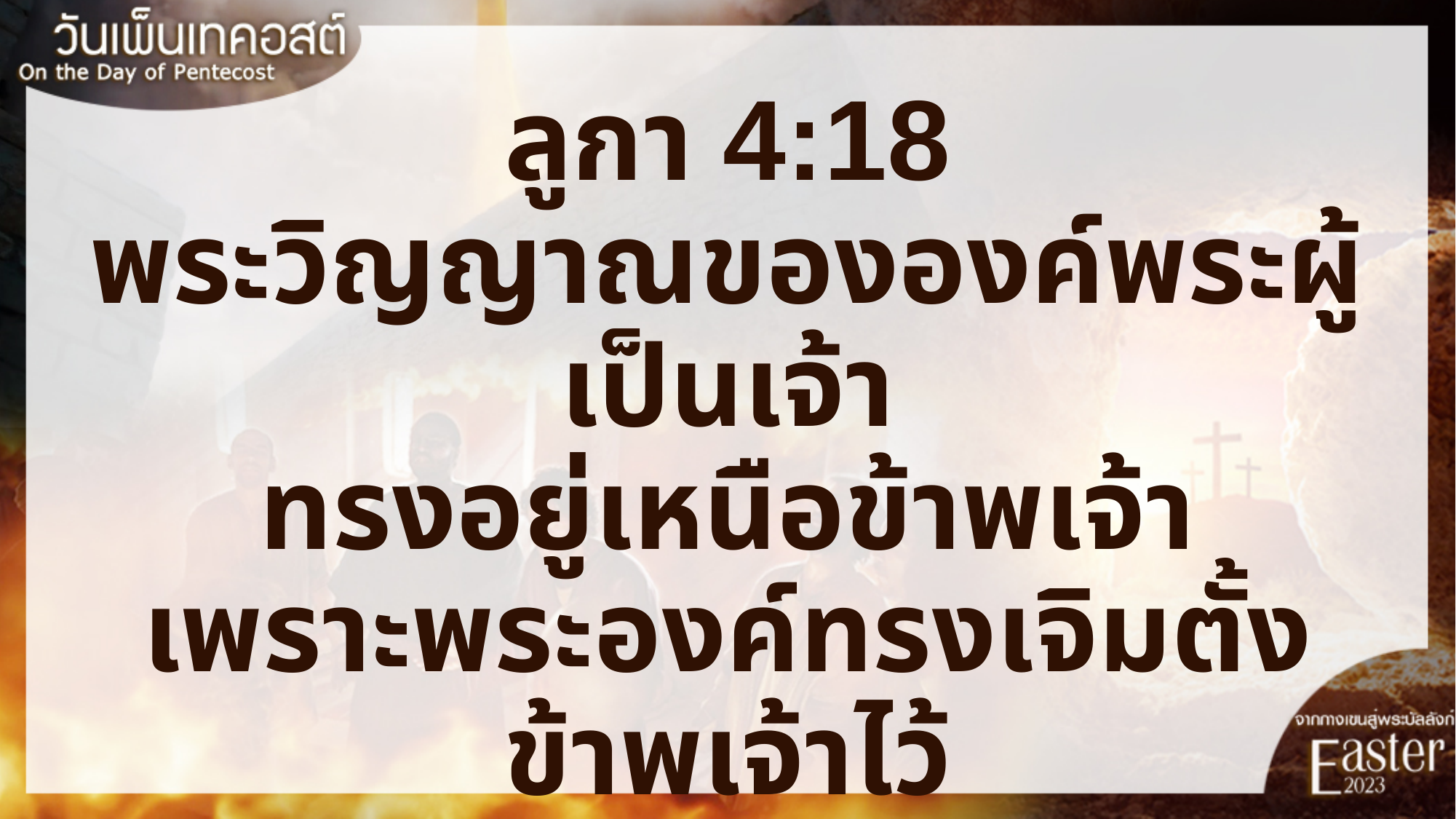

ลูกา 4:18
พระวิญญาณขององค์พระผู้เป็นเจ้า
ทรงอยู่เหนือข้าพเจ้า
เพราะพระองค์ทรงเจิมตั้งข้าพเจ้าไว้
ให้ประกาศข่าวดีแก่ผู้ยากไร้...